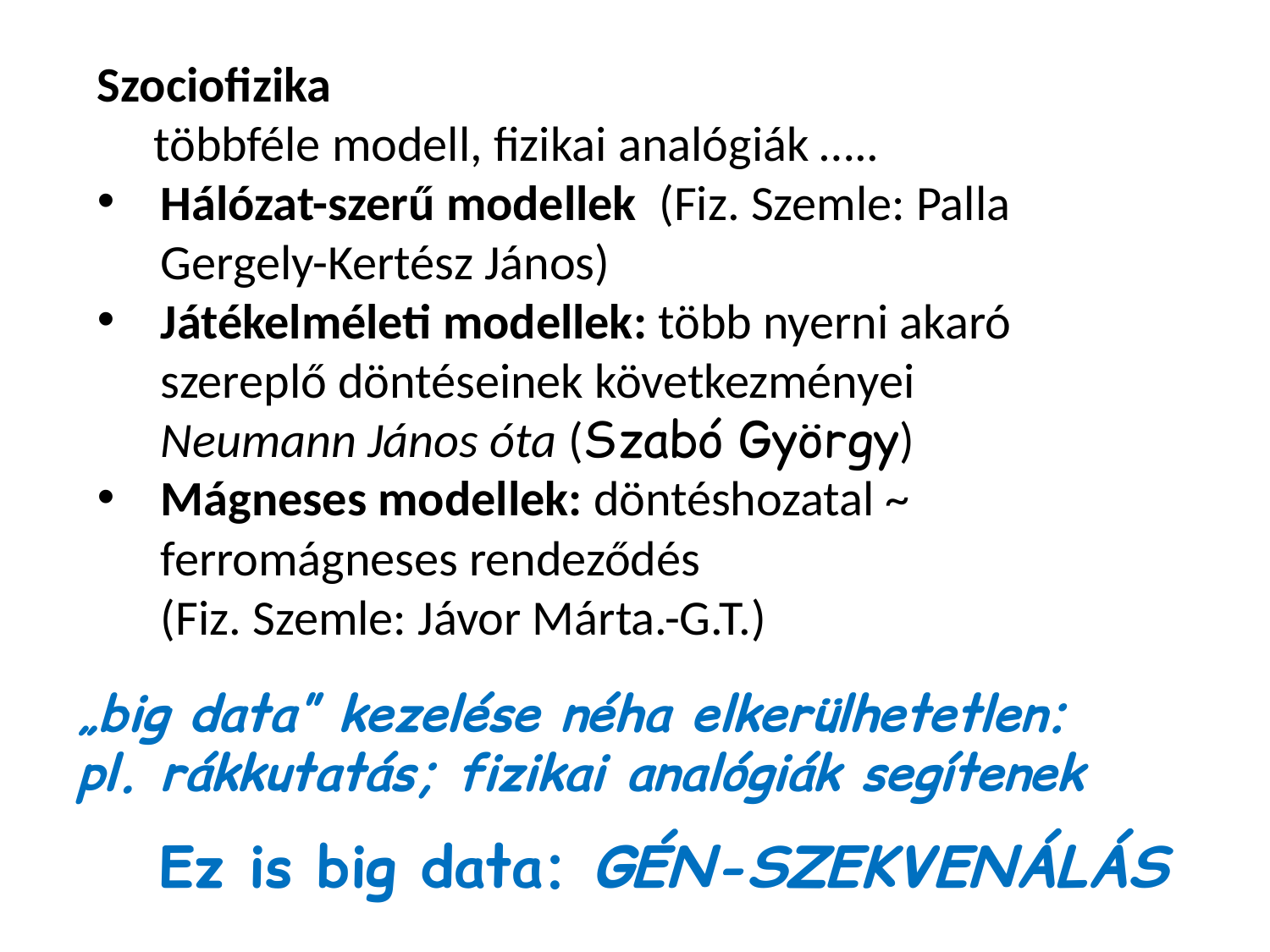

Szociofizika
     többféle modell, fizikai analógiák …..
Hálózat-szerű modellek  (Fiz. Szemle: Palla Gergely-Kertész János)
Játékelméleti modellek: több nyerni akaró szereplő döntéseinek következményei Neumann János óta (Szabó György)
Mágneses modellek: döntéshozatal ~ ferromágneses rendeződés                      (Fiz. Szemle: Jávor Márta.-G.T.)
„big data” kezelése néha elkerülhetetlen: pl. rákkutatás; fizikai analógiák segítenek
Ez is big data: GÉN-SZEKVENÁLÁS